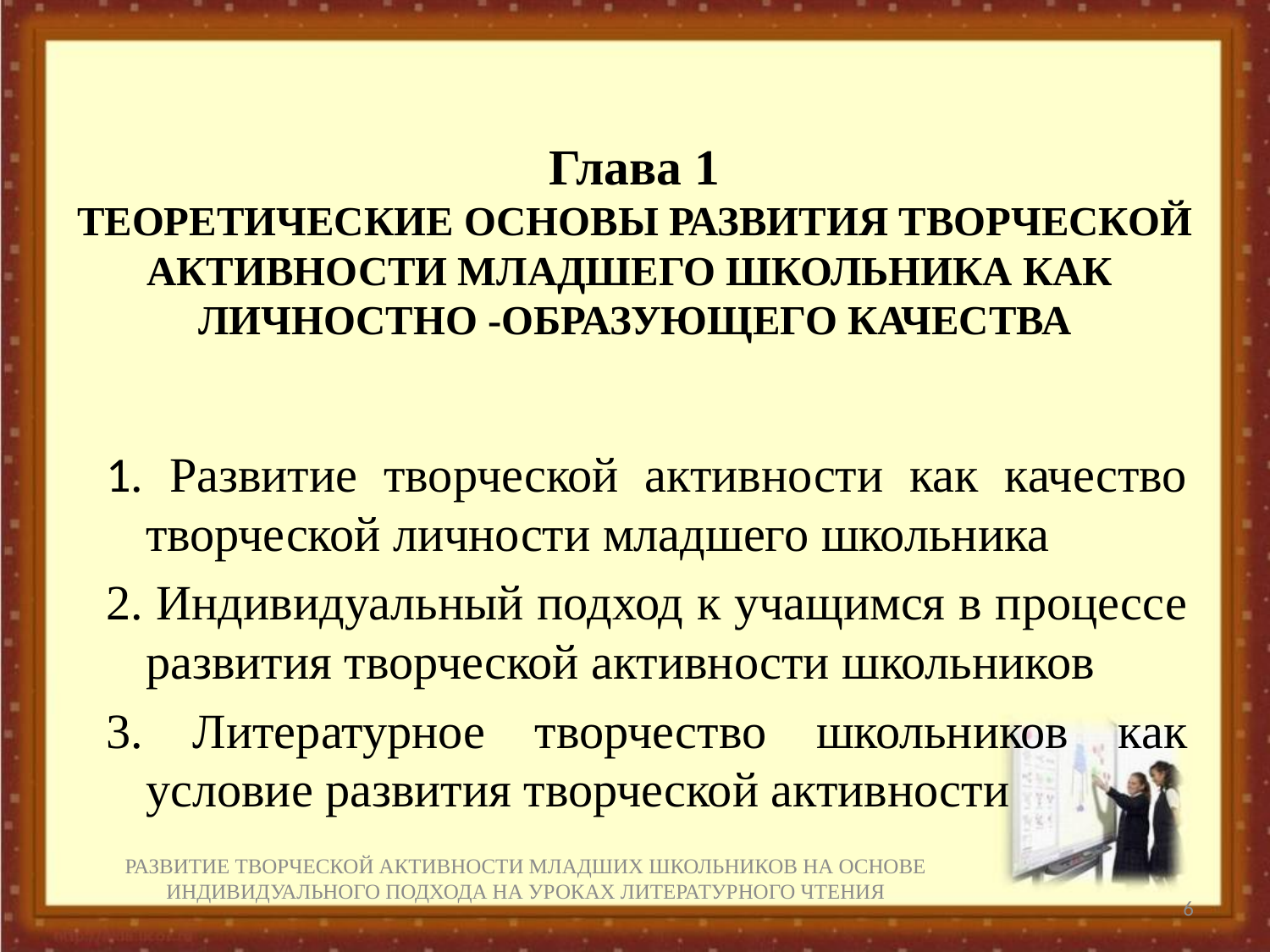

# Глава 1 ТЕОРЕТИЧЕСКИЕ ОСНОВЫ РАЗВИТИЯ ТВОРЧЕСКОЙ АКТИВНОСТИ МЛАДШЕГО ШКОЛЬНИКА КАК  ЛИЧНОСТНО -ОБРАЗУЮЩЕГО КАЧЕСТВА
1. Развитие творческой активности как качество творческой личности младшего школьника
2. Индивидуальный подход к учащимся в процессе развития творческой активности школьников
3. Литературное творчество школьников как условие развития творческой активности

РАЗВИТИЕ ТВОРЧЕСКОЙ АКТИВНОСТИ МЛАДШИХ ШКОЛЬНИКОВ НА ОСНОВЕ ИНДИВИДУАЛЬНОГО ПОДХОДА НА УРОКАХ ЛИТЕРАТУРНОГО ЧТЕНИЯ
6